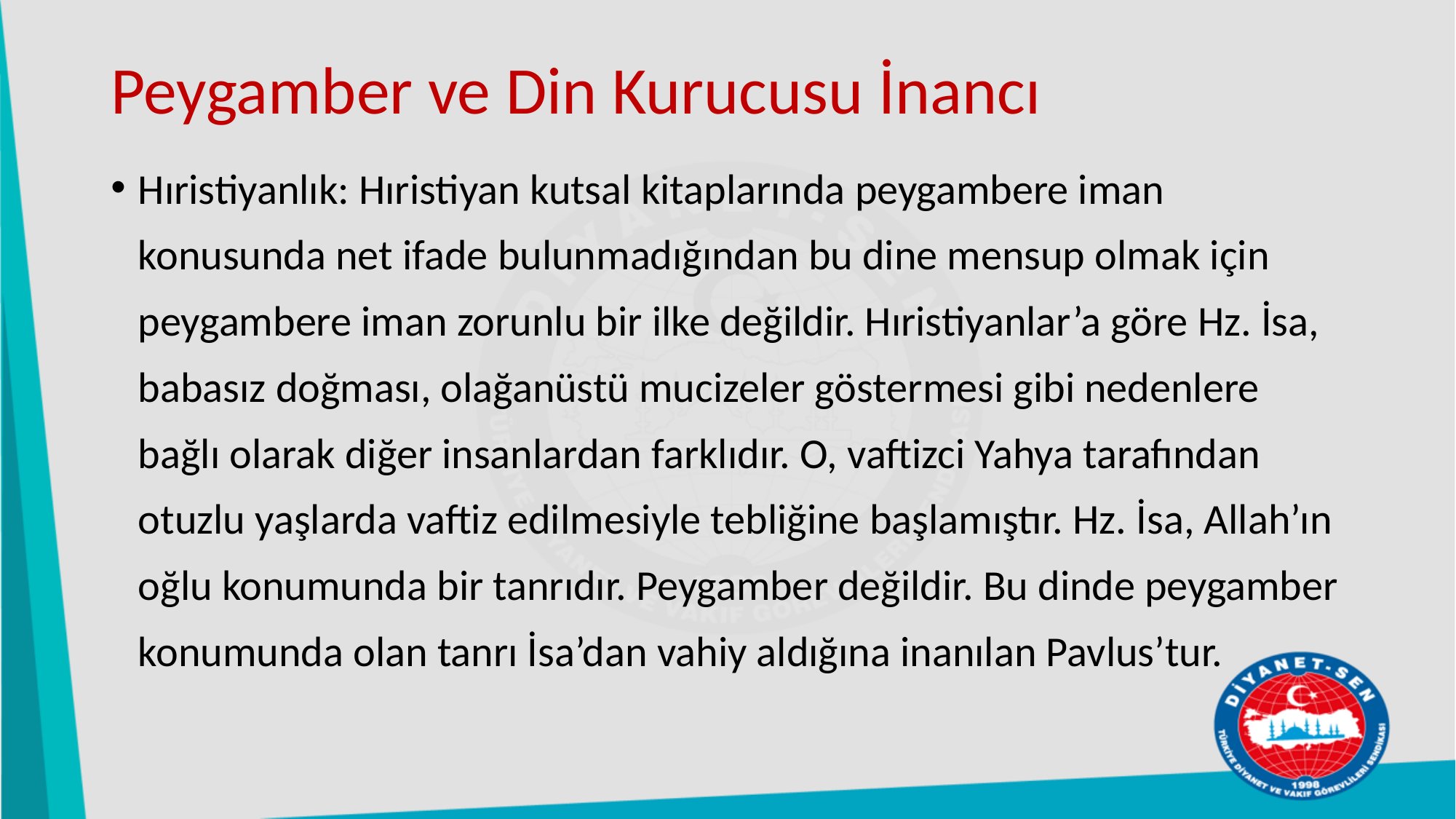

# Peygamber ve Din Kurucusu İnancı
Hıristiyanlık: Hıristiyan kutsal kitaplarında peygambere iman konusunda net ifade bulunmadığından bu dine mensup olmak için peygambere iman zorunlu bir ilke değildir. Hıristiyanlar’a göre Hz. İsa, babasız doğması, olağanüstü mucizeler göstermesi gibi nedenlere bağlı olarak diğer insanlardan farklıdır. O, vaftizci Yahya tarafından otuzlu yaşlarda vaftiz edilmesiyle tebliğine başlamıştır. Hz. İsa, Allah’ın oğlu konumunda bir tanrıdır. Peygamber değildir. Bu dinde peygamber konumunda olan tanrı İsa’dan vahiy aldığına inanılan Pavlus’tur.